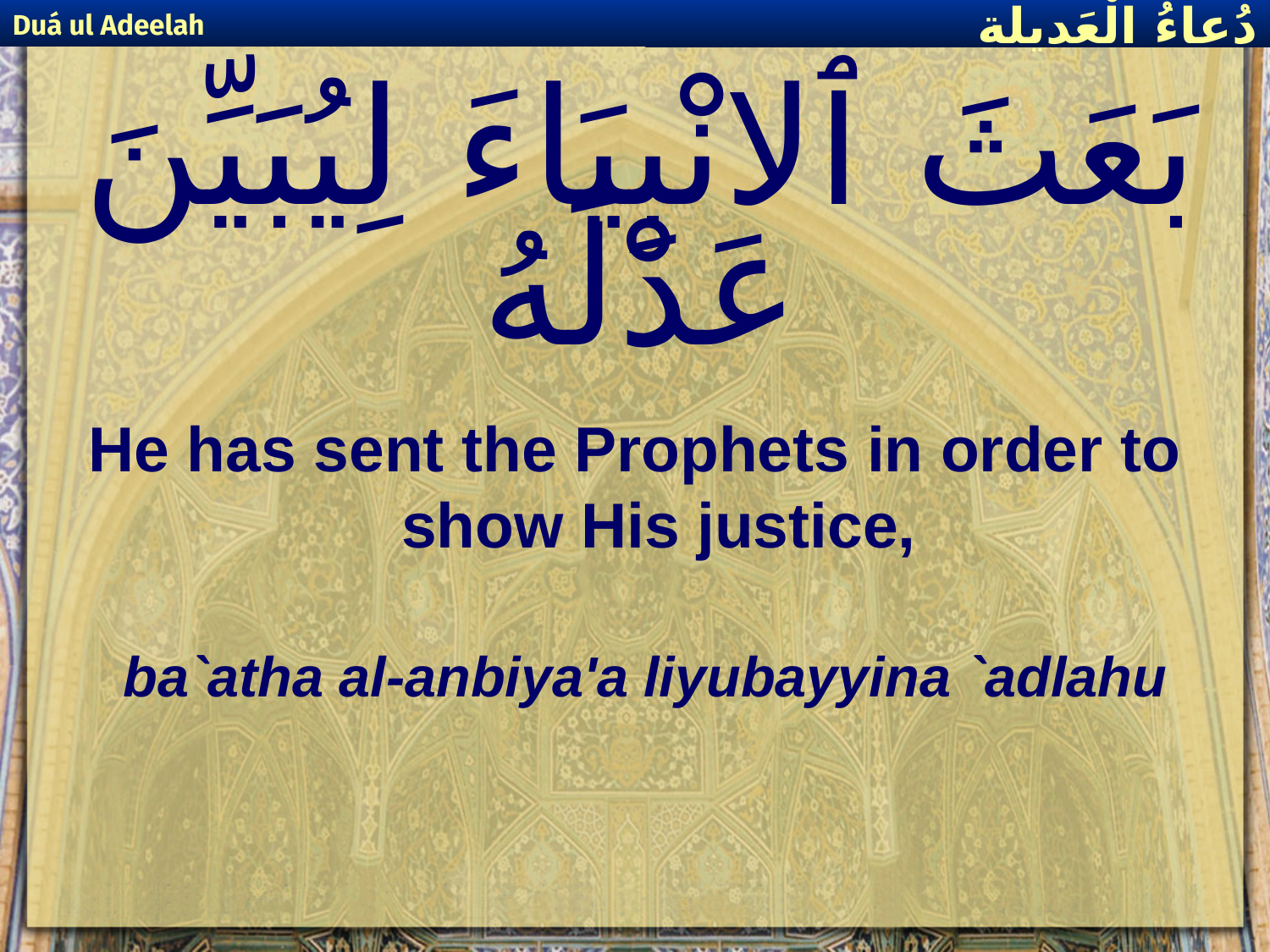

Duá ul Adeelah
دُعاءُ الْعَديلة
# بَعَثَ ٱلانْبِيَاءَ لِيُبَيِّنَ عَدْلَهُ
He has sent the Prophets in order to show His justice,
ba`atha al-anbiya'a liyubayyina `adlahu